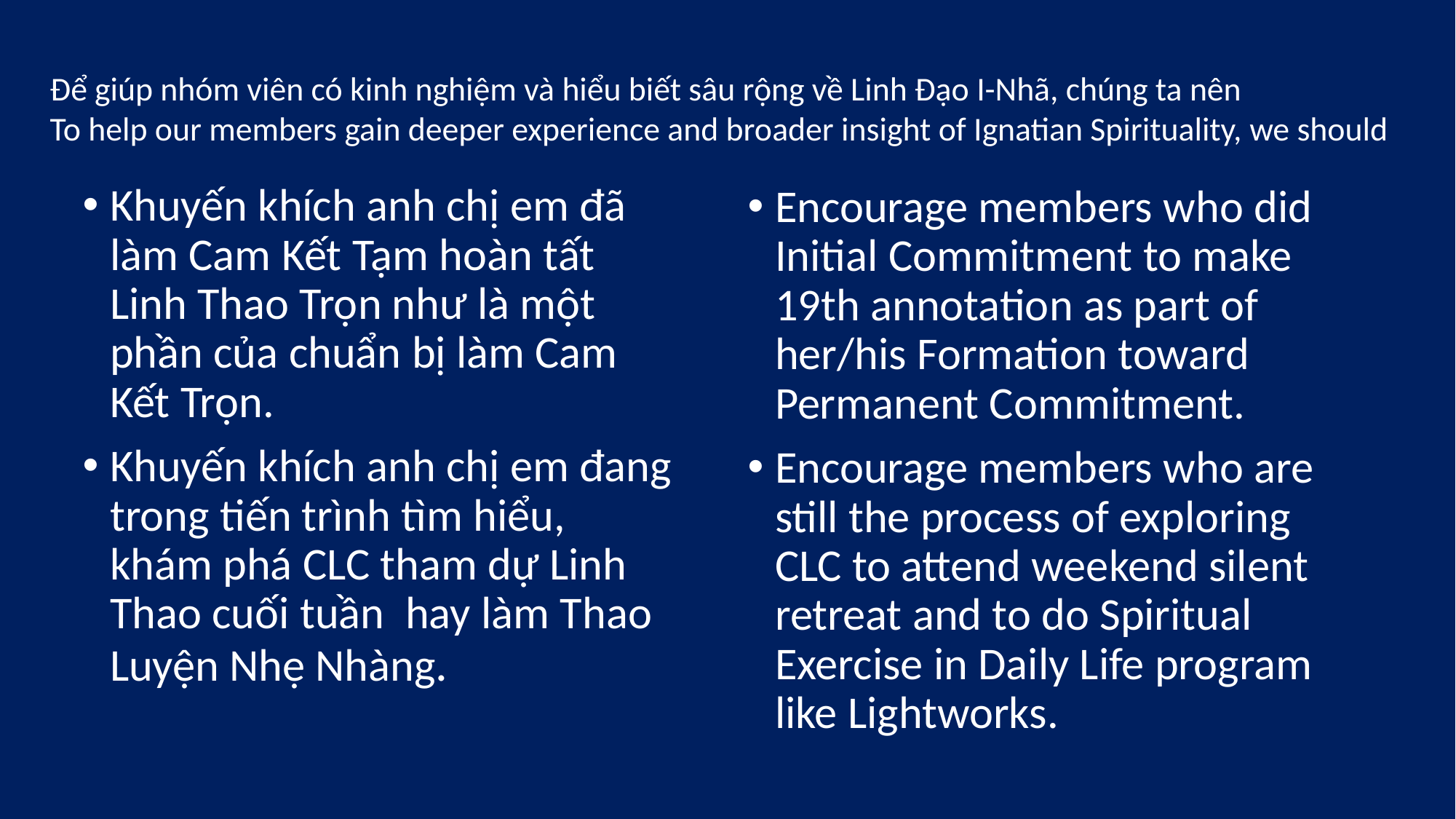

Để giúp nhóm viên có kinh nghiệm và hiểu biết sâu rộng về Linh Đạo I-Nhã, chúng ta nên
To help our members gain deeper experience and broader insight of Ignatian Spirituality, we should
Khuyến khích anh chị em đã  làm Cam Kết Tạm hoàn tất Linh Thao Trọn như là một phần của chuẩn bị làm Cam Kết Trọn.
Khuyến khích anh chị em đang trong tiến trình tìm hiểu, khám phá CLC tham dự Linh Thao cuối tuần  hay làm Thao Luyện Nhẹ Nhàng.
Encourage members who did Initial Commitment to make 19th annotation as part of her/his Formation toward Permanent Commitment.
Encourage members who are still the process of exploring CLC to attend weekend silent retreat and to do Spiritual Exercise in Daily Life program like Lightworks.